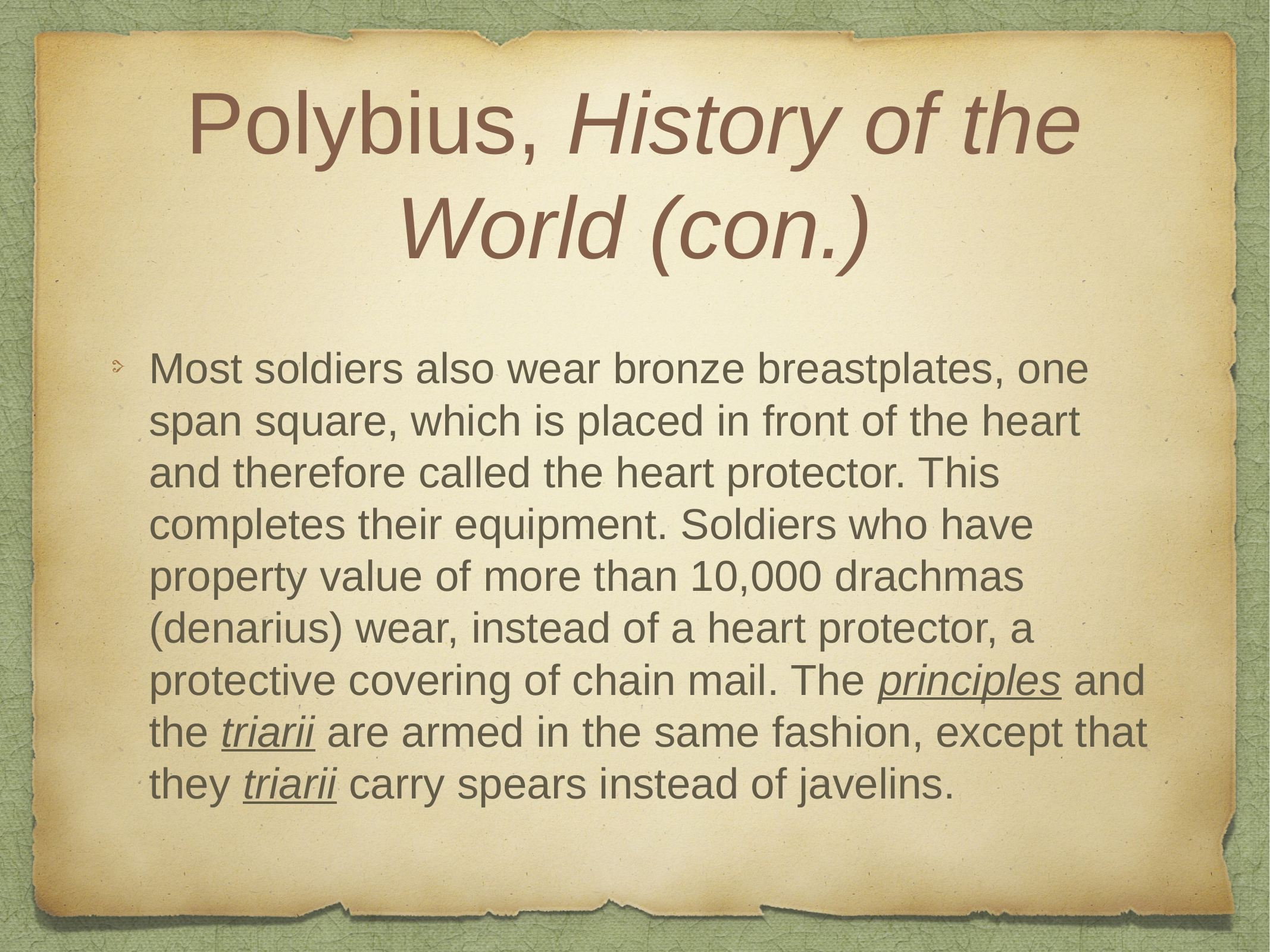

# Polybius, History of the World (con.)
Most soldiers also wear bronze breastplates, one span square, which is placed in front of the heart and therefore called the heart protector. This completes their equipment. Soldiers who have property value of more than 10,000 drachmas (denarius) wear, instead of a heart protector, a protective covering of chain mail. The principles and the triarii are armed in the same fashion, except that they triarii carry spears instead of javelins.